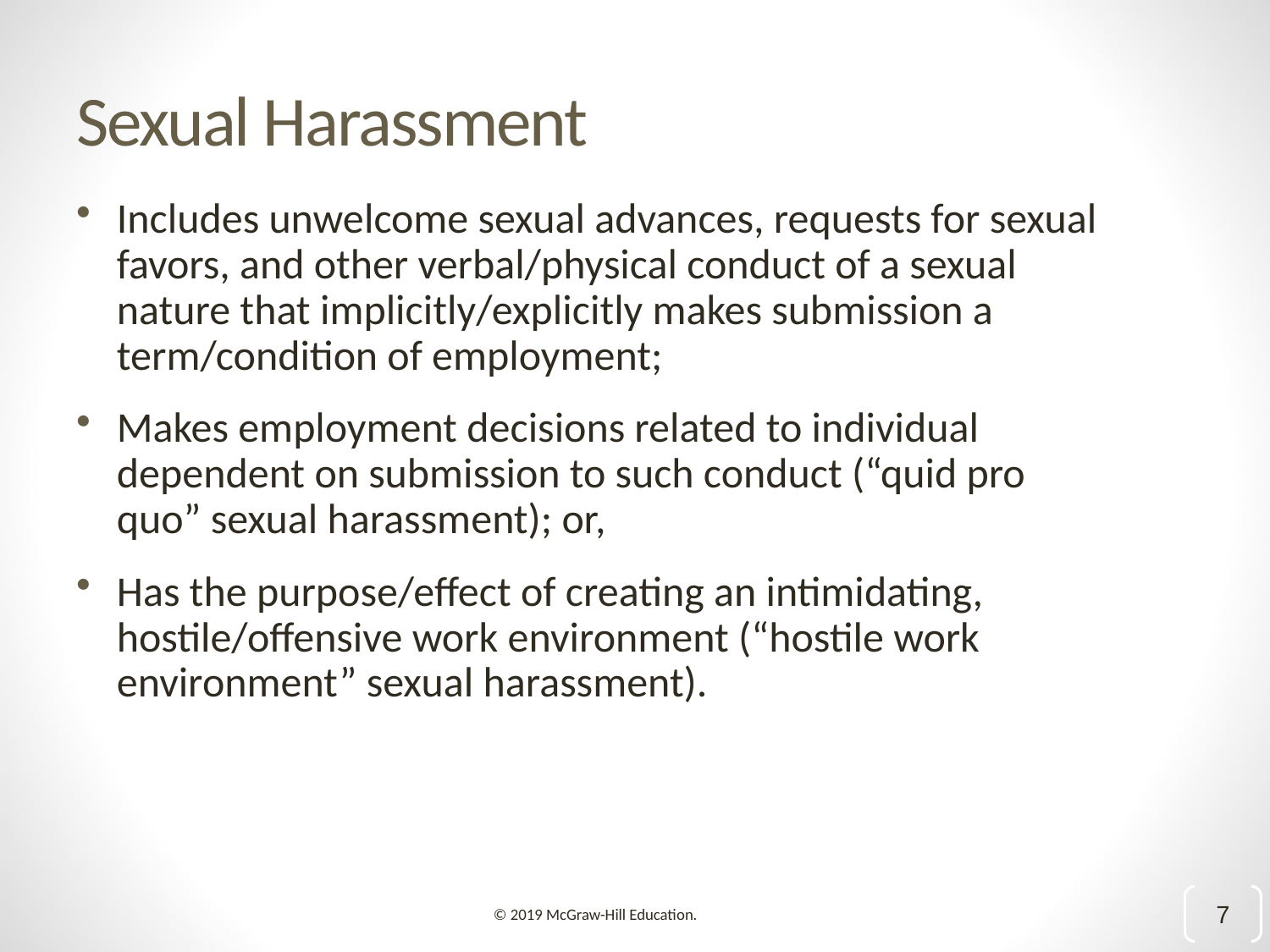

# Sexual Harassment
Includes unwelcome sexual advances, requests for sexual favors, and other verbal/physical conduct of a sexual nature that implicitly/explicitly makes submission a term/condition of employment;
Makes employment decisions related to individual dependent on submission to such conduct (“quid pro quo” sexual harassment); or,
Has the purpose/effect of creating an intimidating, hostile/offensive work environment (“hostile work environment” sexual harassment).
7